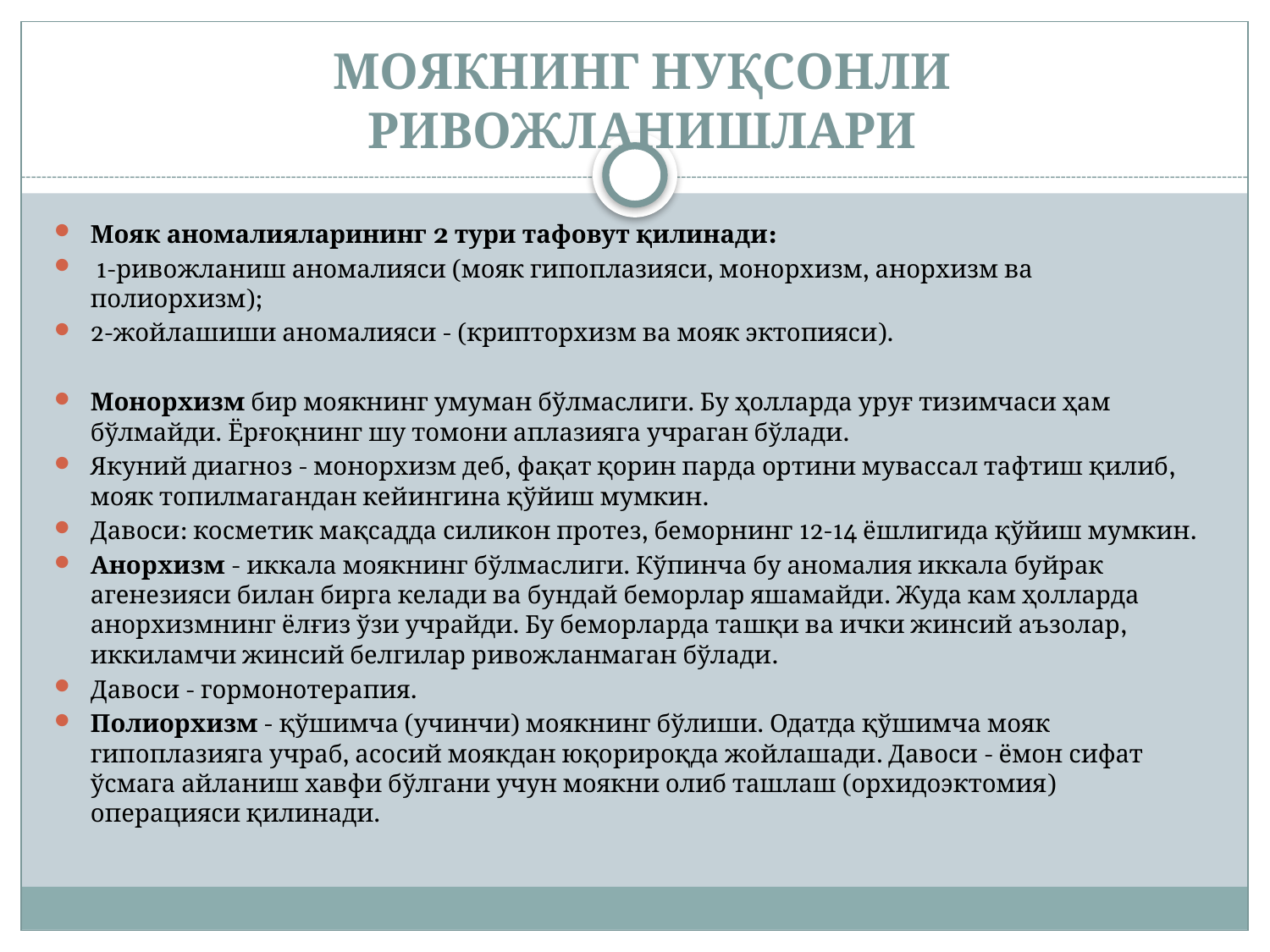

# Моякнинг нуқсонли ривожланишлари
Мояк аномалияларининг 2 тури тафовут қилинади:
 1-ривожланиш аномалияси (мояк гипоплазияси, монорхизм, анорхизм ва полиорхизм);
2-жойлашиши аномалияси - (крипторхизм ва мояк эктопияси).

Монорхизм бир моякнинг умуман бўлмаслиги. Бу ҳолларда уруғ тизимчаси ҳам бўлмайди. Ёрғоқнинг шу томони аплазияга учраган бўлади.
Якуний диагноз - монорхизм деб, фақат қорин парда ортини мувассал тафтиш қилиб, мояк топилмагандан кейингина қўйиш мумкин.
Давоси: косметик мақсадда силикон протез, беморнинг 12-14 ёшлигида қўйиш мумкин.
Анорхизм - иккала моякнинг бўлмаслиги. Кўпинча бу аномалия иккала буйрак агенезияси билан бирга келади ва бундай беморлар яшамайди. Жуда кам ҳолларда анорхизмнинг ёлғиз ўзи учрайди. Бу беморларда ташқи ва ички жинсий аъзолар, иккиламчи жинсий белгилар ривожланмаган бўлади.
Давоси - гормонотерапия.
Полиорхизм - қўшимча (учинчи) моякнинг бўлиши. Одатда қўшимча мояк гипоплазияга учраб, асосий моякдан юқорироқда жойлашади. Давоси - ёмон сифат ўсмага айланиш хавфи бўлгани учун моякни олиб ташлаш (орхидоэктомия) операцияси қилинади.